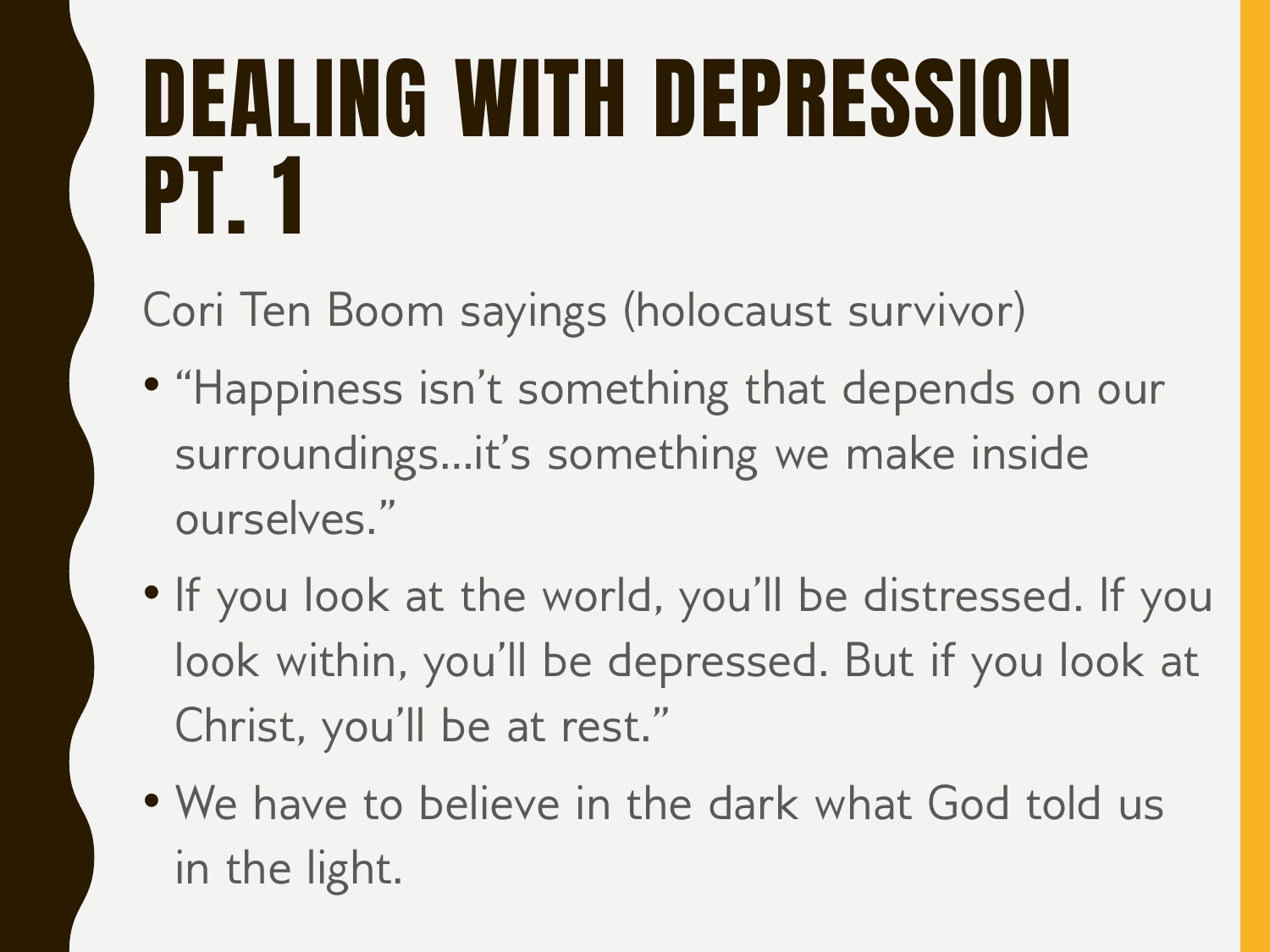

# Dealing with Depression pt. 1
Cori Ten Boom sayings (holocaust survivor)
“Happiness isn’t something that depends on our surroundings…it’s something we make inside ourselves.”
If you look at the world, you’ll be distressed. If you look within, you’ll be depressed. But if you look at Christ, you’ll be at rest.”
We have to believe in the dark what God told us in the light.